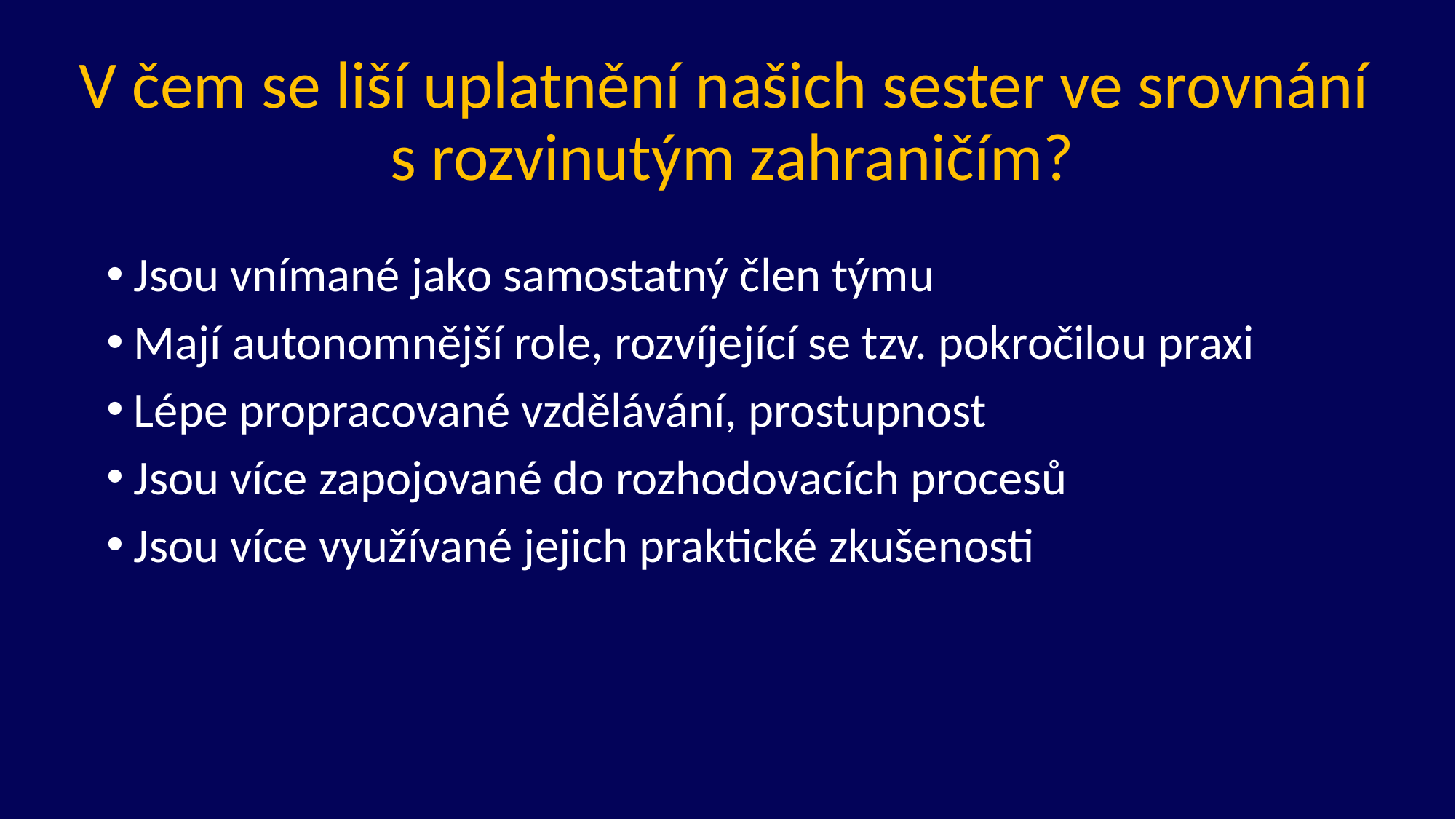

# V čem se liší uplatnění našich sester ve srovnání s rozvinutým zahraničím?
Jsou vnímané jako samostatný člen týmu
Mají autonomnější role, rozvíjející se tzv. pokročilou praxi
Lépe propracované vzdělávání, prostupnost
Jsou více zapojované do rozhodovacích procesů
Jsou více využívané jejich praktické zkušenosti